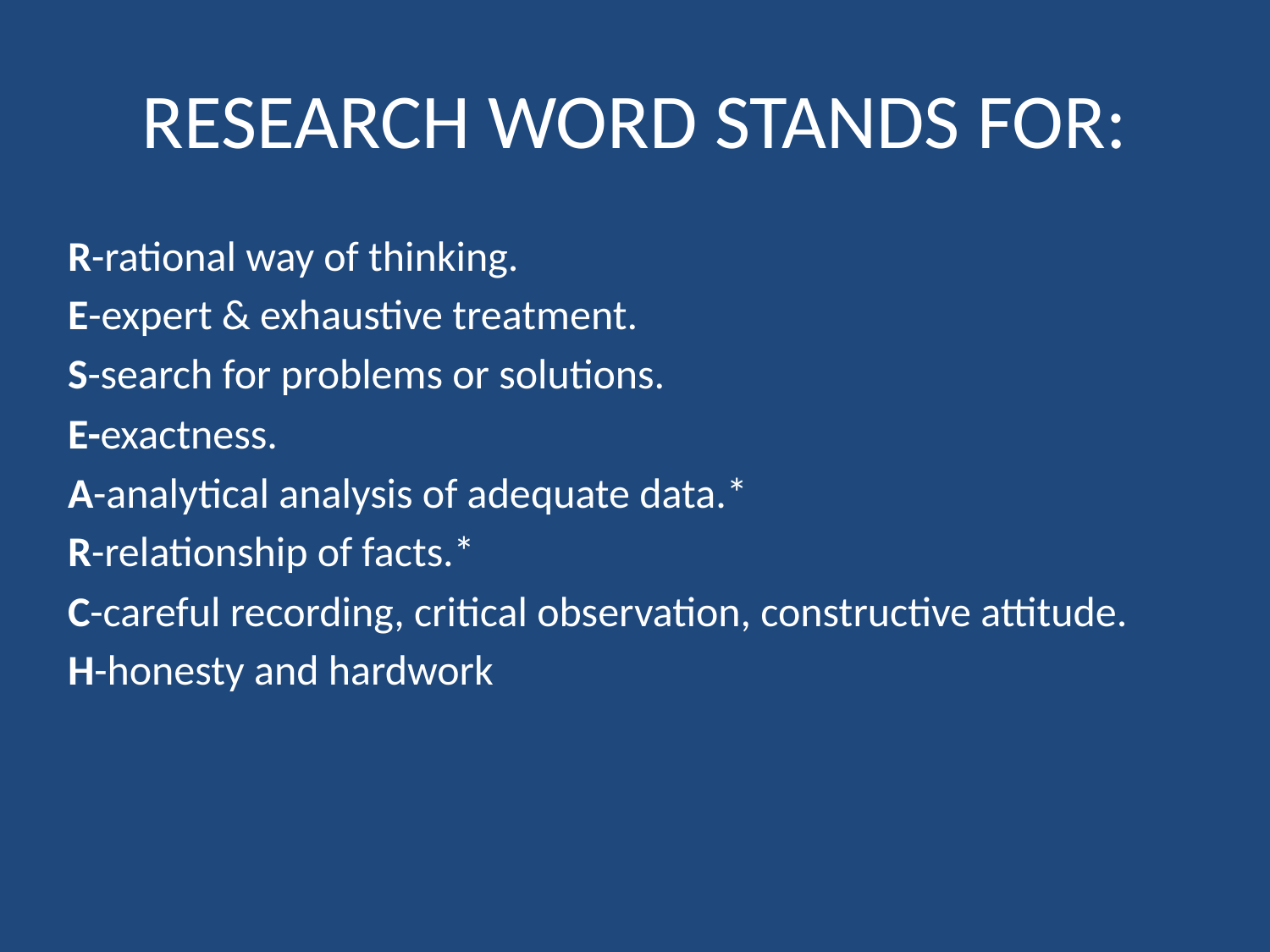

# RESEARCH WORD STANDS FOR:
R-rational way of thinking.
E-expert & exhaustive treatment.
S-search for problems or solutions.
E-exactness.
A-analytical analysis of adequate data.*
R-relationship of facts.*
C-careful recording, critical observation, constructive attitude.
H-honesty and hardwork